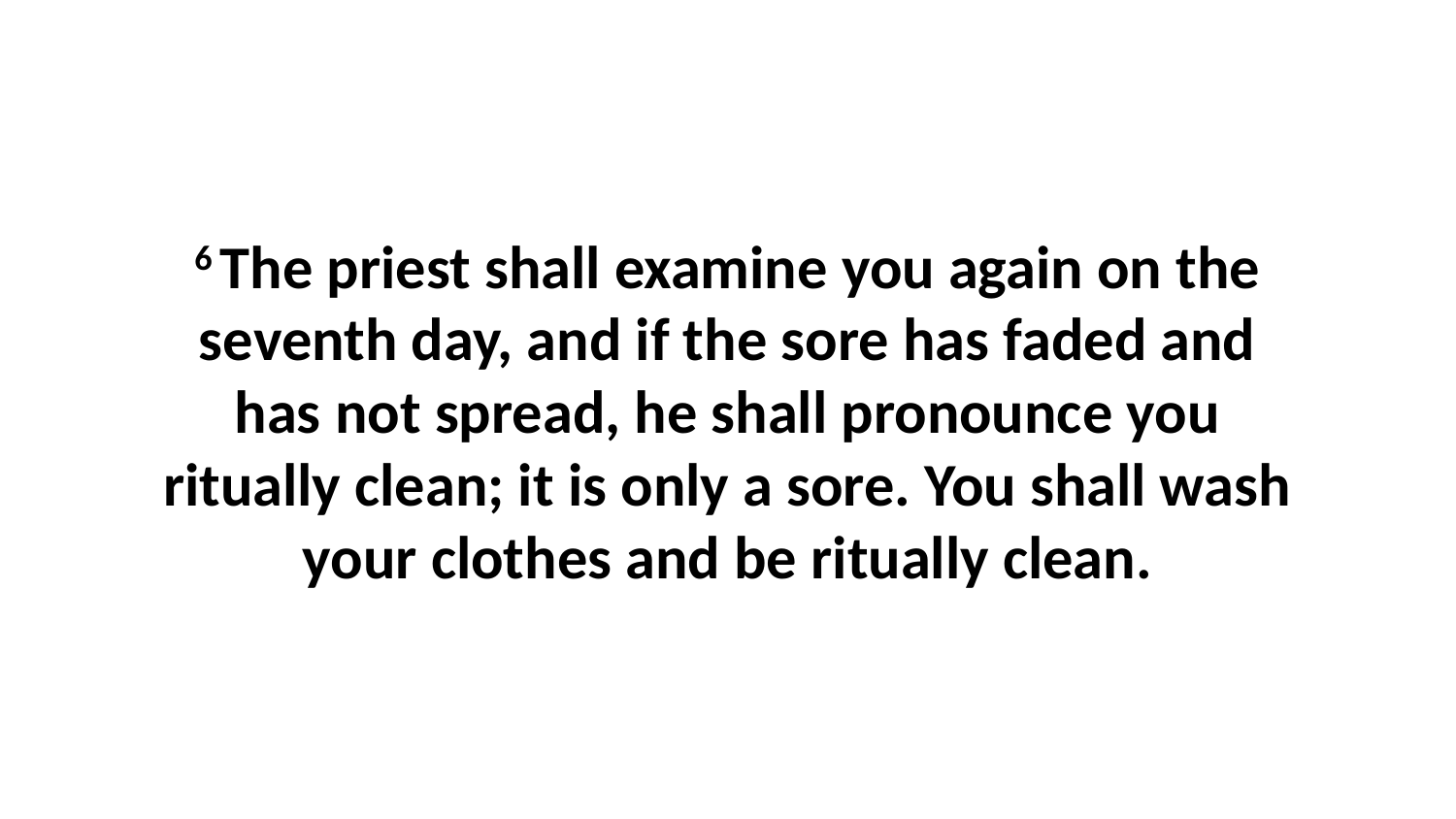

6 The priest shall examine you again on the seventh day, and if the sore has faded and has not spread, he shall pronounce you ritually clean; it is only a sore. You shall wash your clothes and be ritually clean.